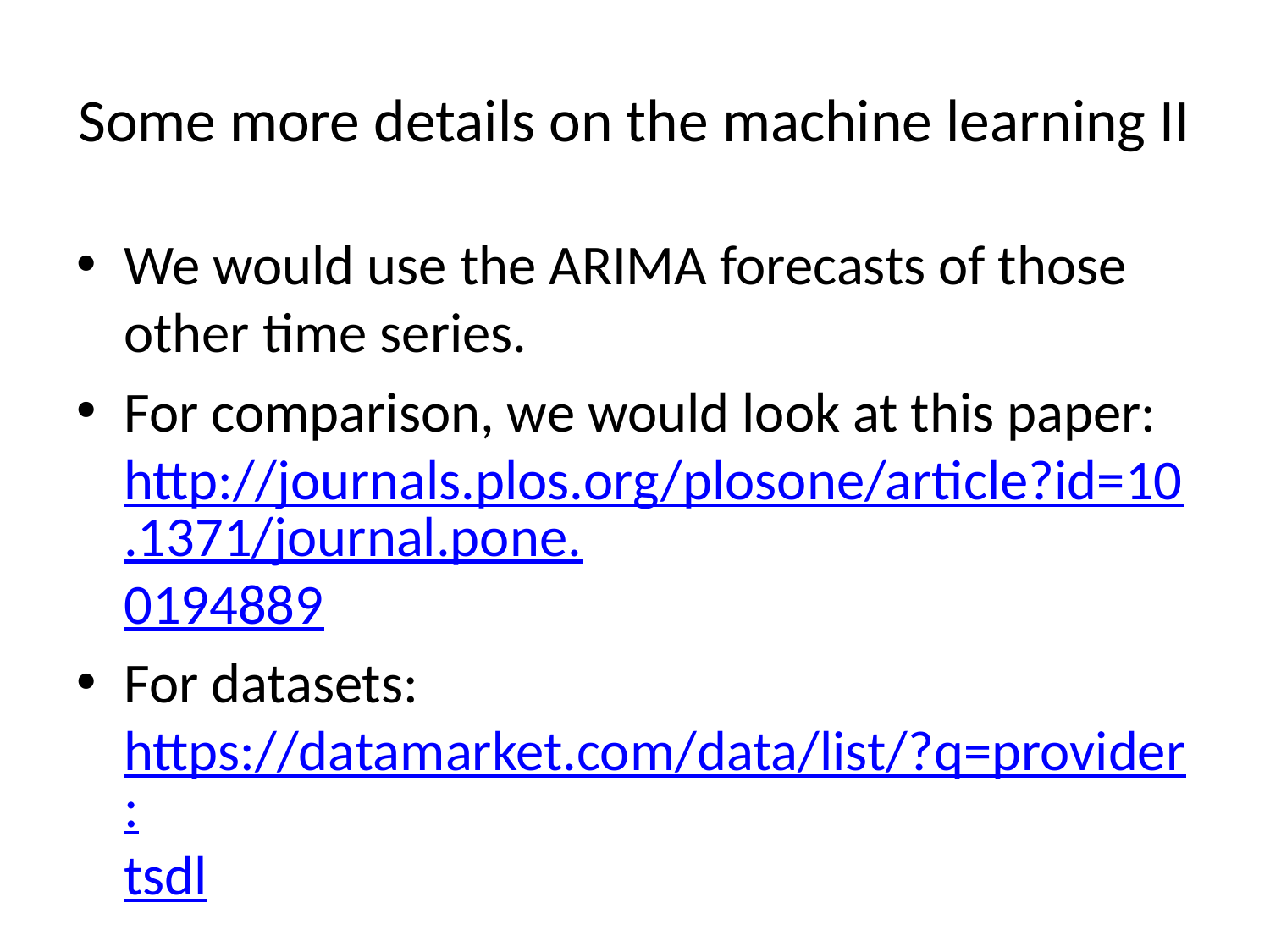

# Some more details on the machine learning II
We would use the ARIMA forecasts of those other time series.
For comparison, we would look at this paper: http://journals.plos.org/plosone/article?id=10.1371/journal.pone.0194889
For datasets: https://datamarket.com/data/list/?q=provider:tsdl